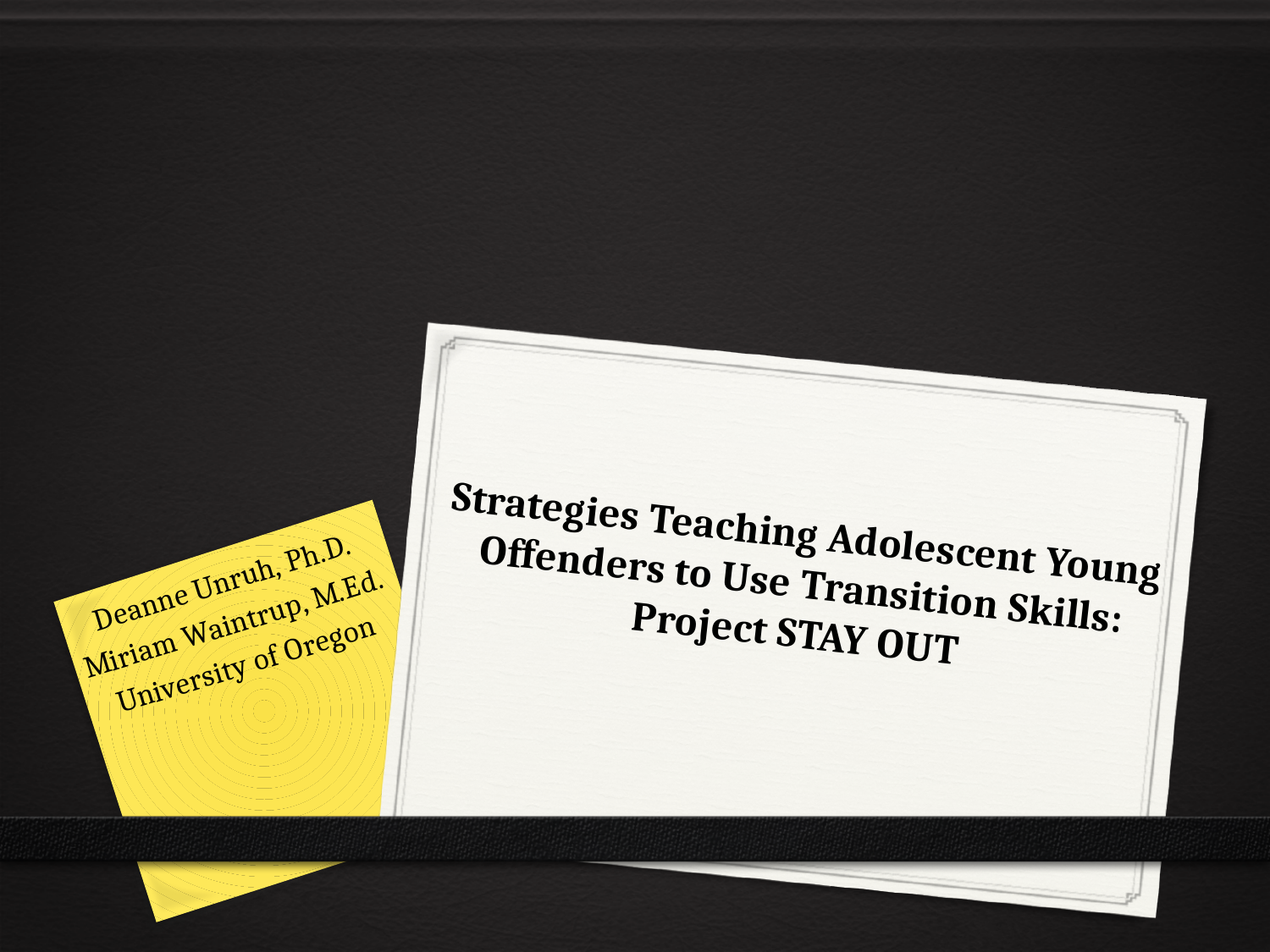

# Strategies Teaching Adolescent Young Offenders to Use Transition Skills: Project STAY OUT
Deanne Unruh, Ph.D.
Miriam Waintrup, M.Ed.
University of Oregon